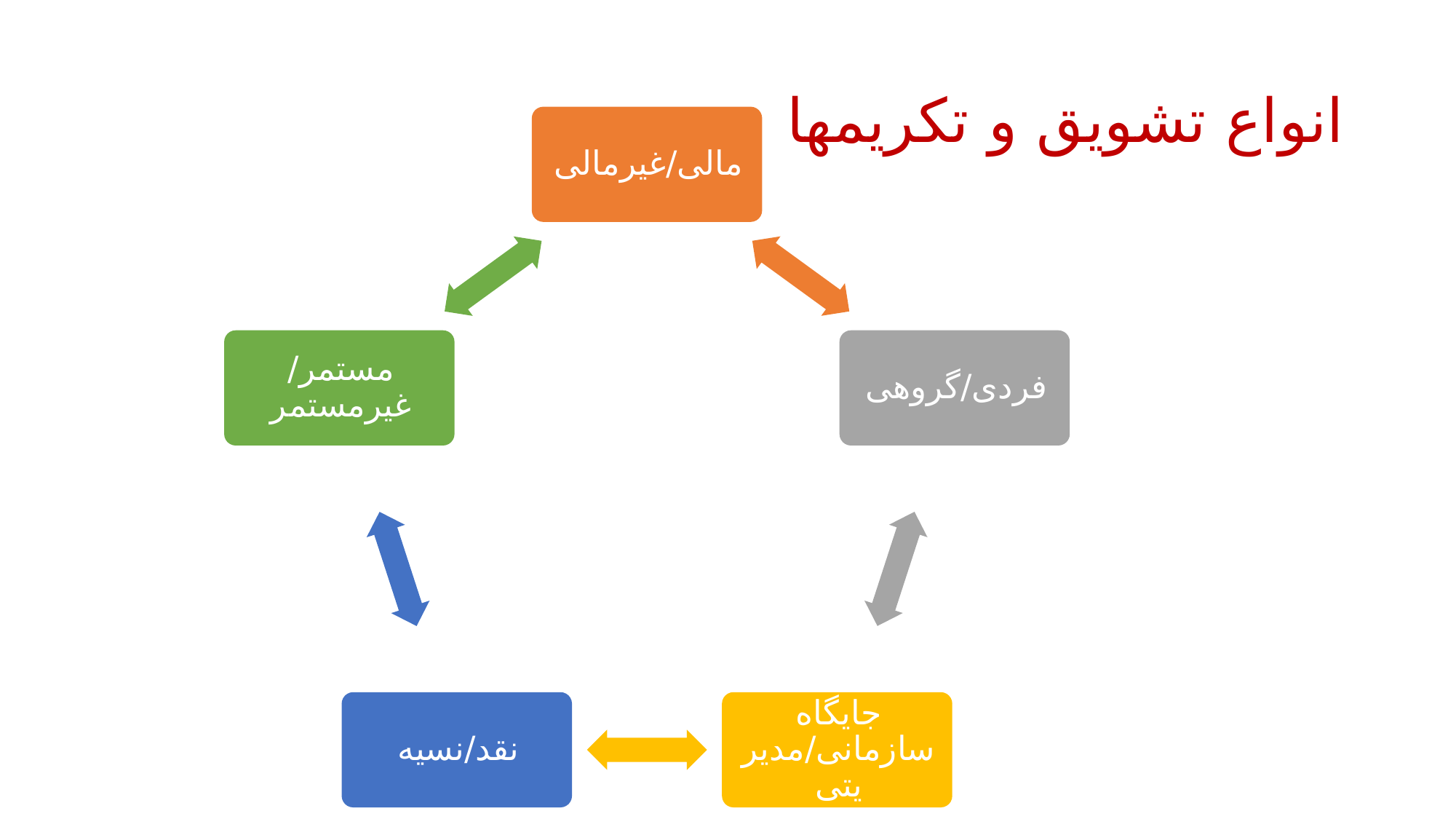

# انواع تشویق و تکریمها
مالی/غیرمالی

فردی/گروهی

جایگاه سازمانی/مدیریتی

نقد/نسیه

مستمر/غیرمستمر